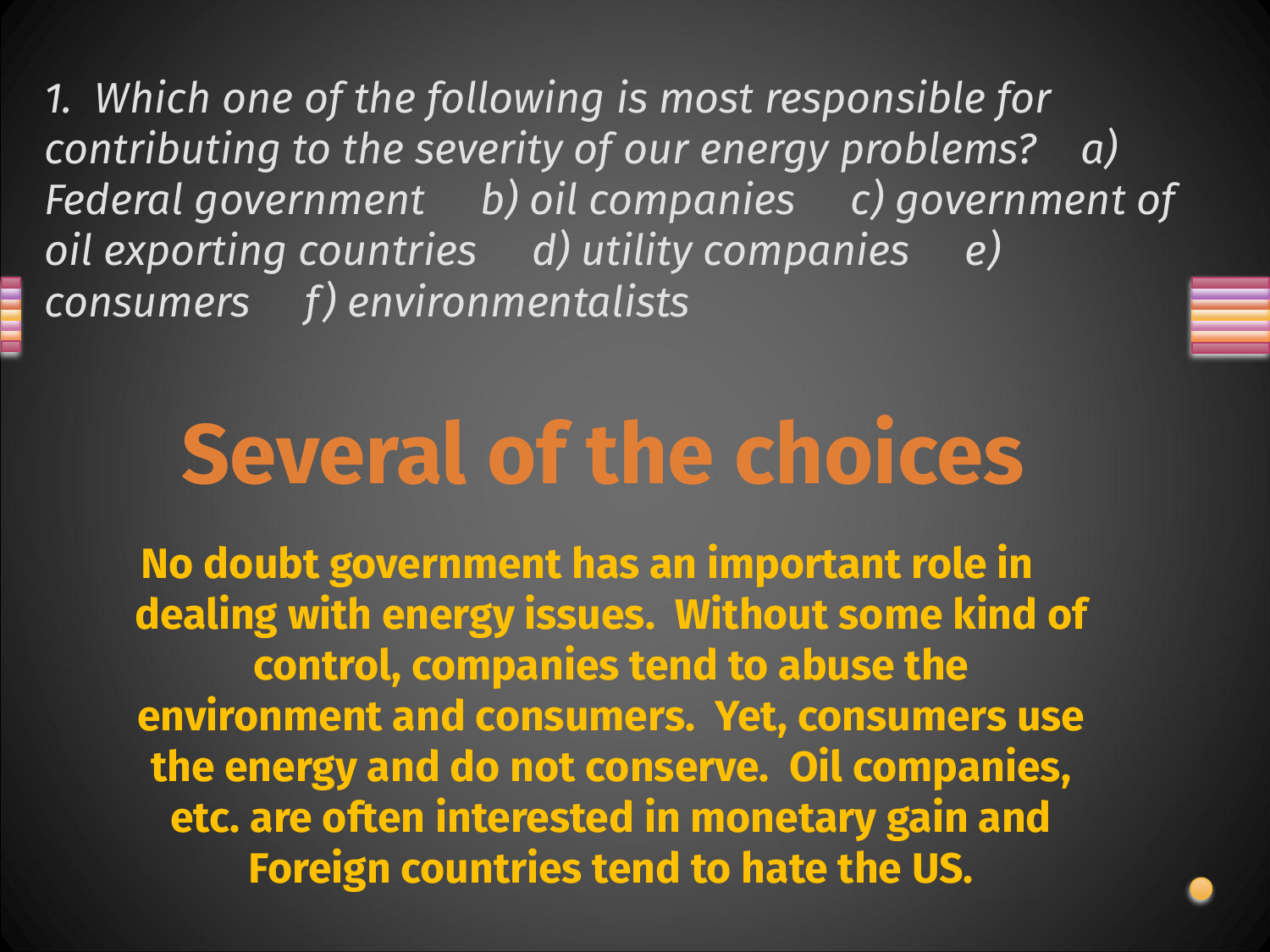

# 1.  Which one of the following is most responsible for contributing to the severity of our energy problems?    a) Federal government     b) oil companies     c) government of oil exporting countries     d) utility companies     e) consumers     f) environmentalists
Several of the choices
No doubt government has an important role in dealing with energy issues.  Without some kind of control, companies tend to abuse the environment and consumers.  Yet, consumers use the energy and do not conserve.  Oil companies, etc. are often interested in monetary gain and Foreign countries tend to hate the US.